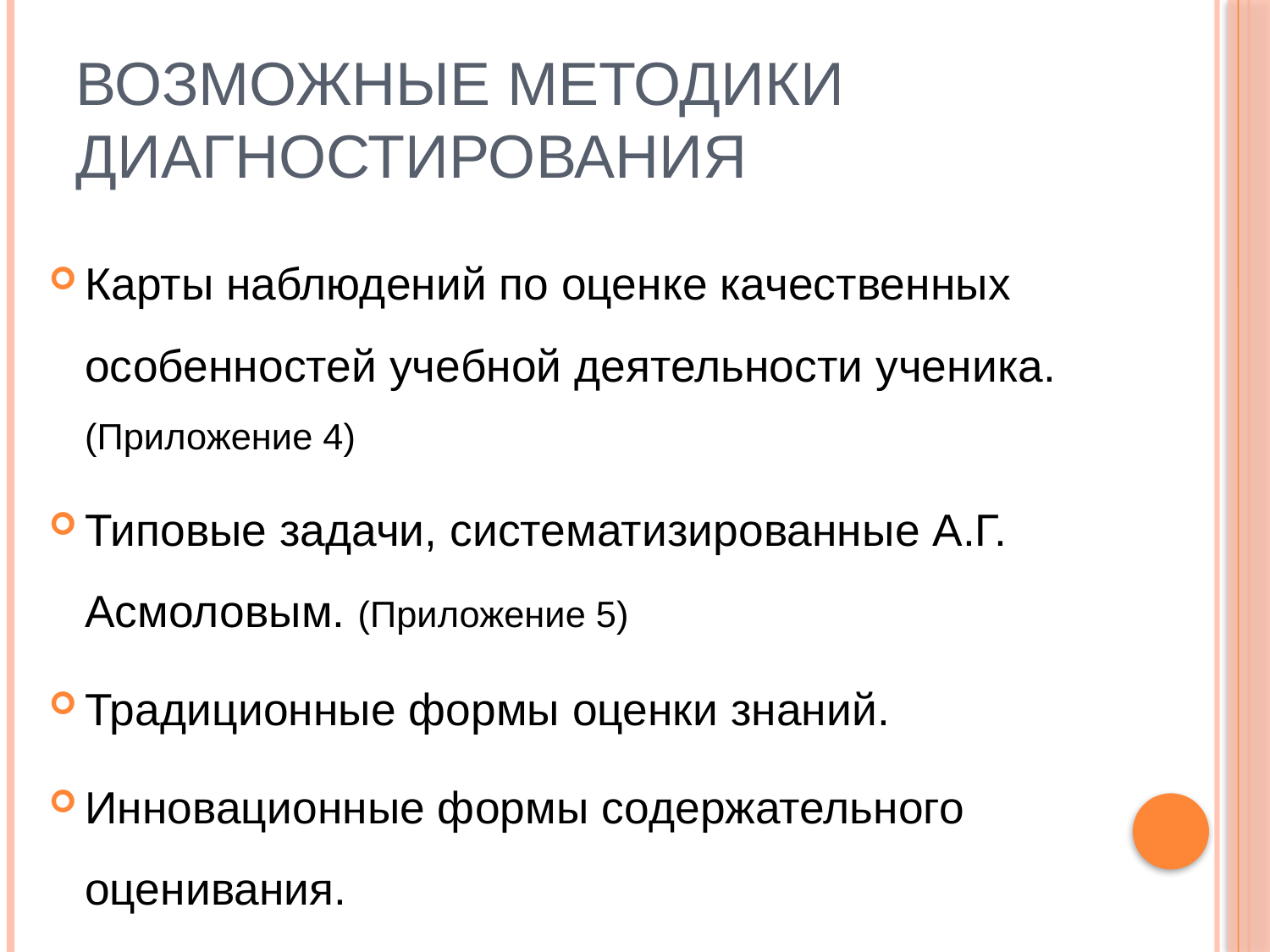

# Возможные методики диагностирования
Карты наблюдений по оценке качественных особенностей учебной деятельности ученика. (Приложение 4)
Типовые задачи, систематизированные А.Г. Асмоловым. (Приложение 5)
Традиционные формы оценки знаний.
Инновационные формы содержательного оценивания.